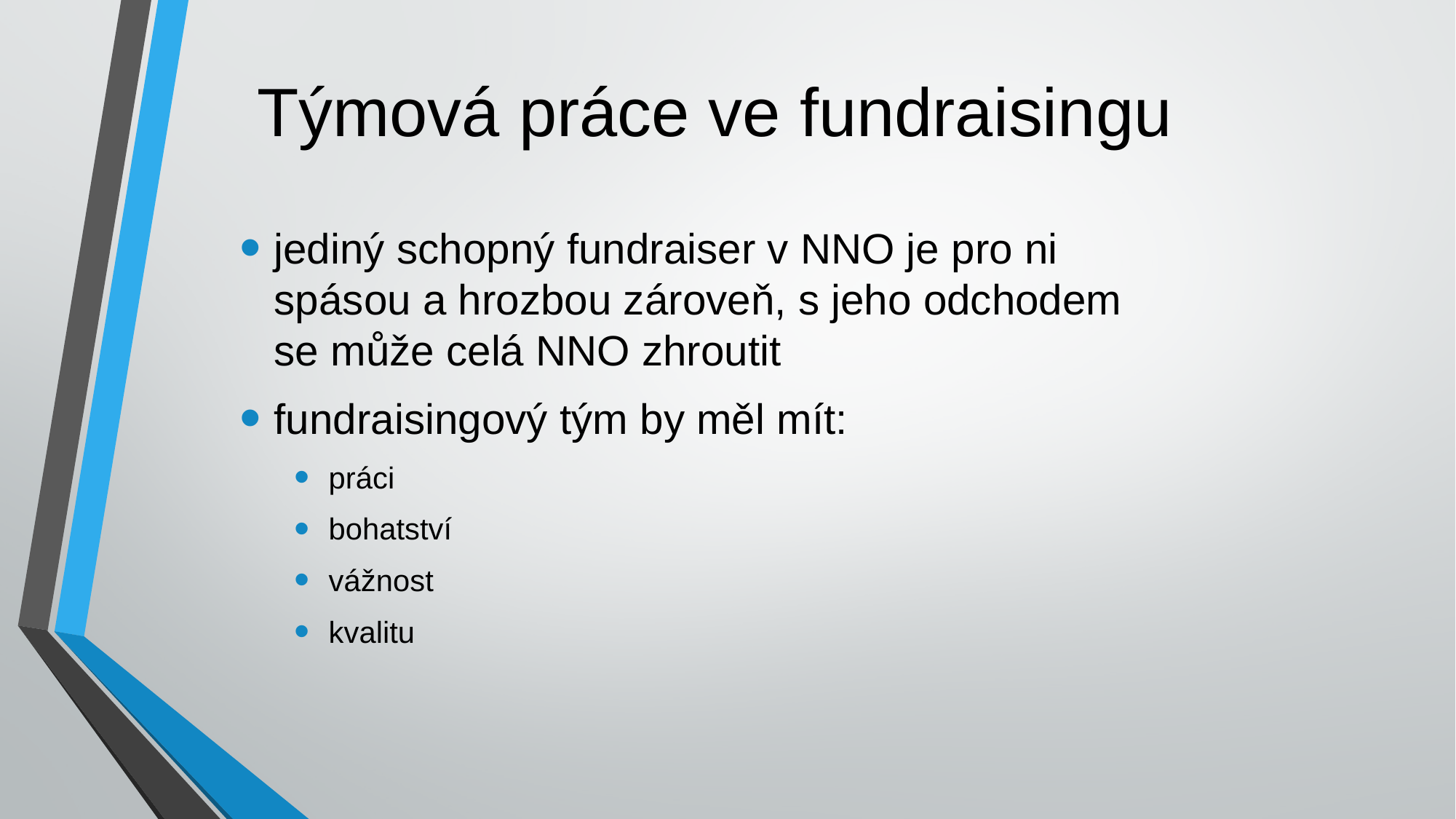

# Týmová práce ve fundraisingu
jediný schopný fundraiser v NNO je pro ni spásou a hrozbou zároveň, s jeho odchodem se může celá NNO zhroutit
fundraisingový tým by měl mít:
práci
bohatství
vážnost
kvalitu